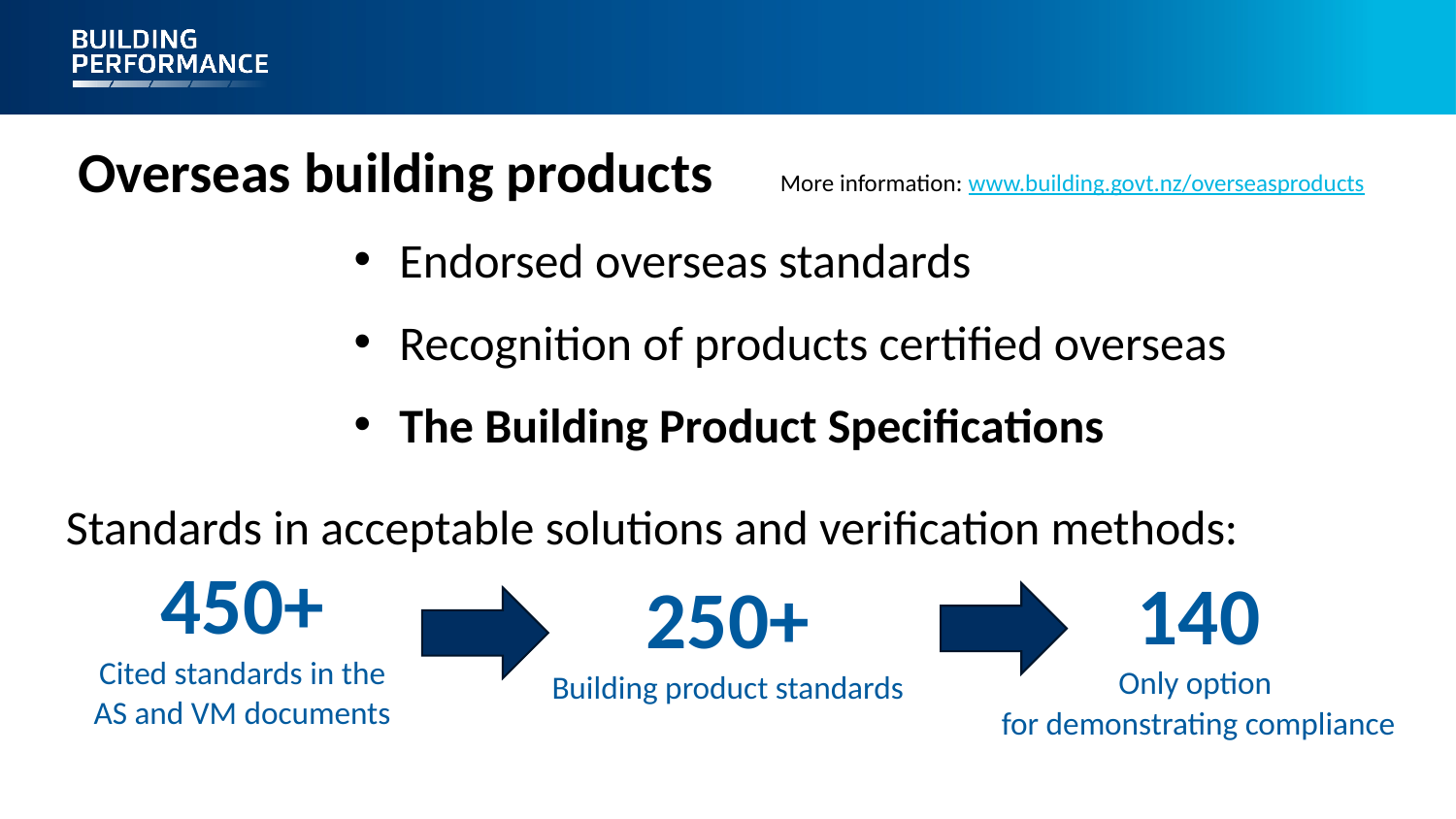

# Overseas building products
More information: www.building.govt.nz/overseasproducts
Endorsed overseas standards
Recognition of products certified overseas
The Building Product Specifications
Standards in acceptable solutions and verification methods:
250+
Building product standards
450+
Cited standards in the
AS and VM documents

140
Only option
for demonstrating compliance